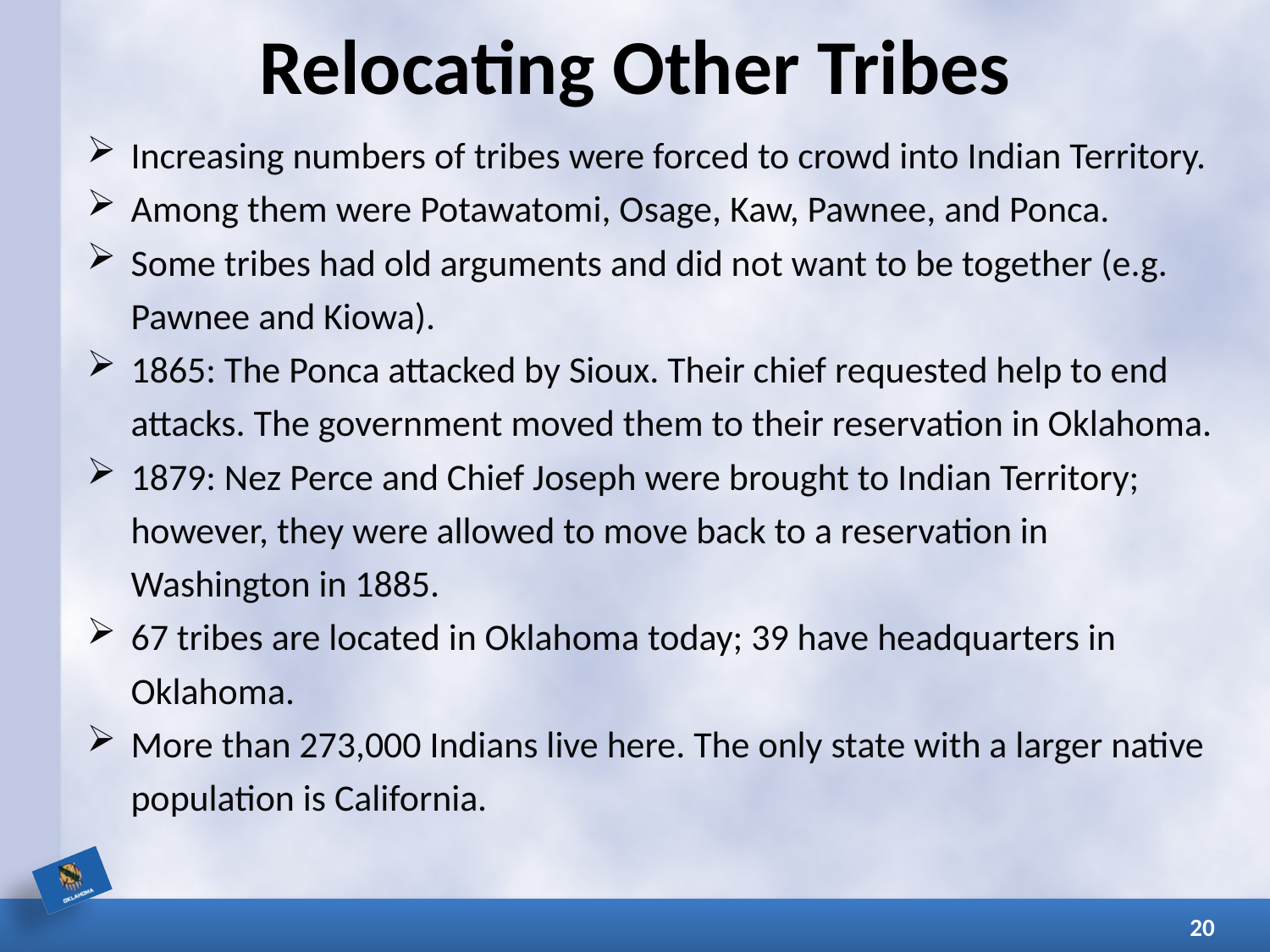

# Relocating Other Tribes
Increasing numbers of tribes were forced to crowd into Indian Territory.
Among them were Potawatomi, Osage, Kaw, Pawnee, and Ponca.
Some tribes had old arguments and did not want to be together (e.g. Pawnee and Kiowa).
1865: The Ponca attacked by Sioux. Their chief requested help to end attacks. The government moved them to their reservation in Oklahoma.
1879: Nez Perce and Chief Joseph were brought to Indian Territory; however, they were allowed to move back to a reservation in Washington in 1885.
67 tribes are located in Oklahoma today; 39 have headquarters in Oklahoma.
More than 273,000 Indians live here. The only state with a larger native population is California.

20